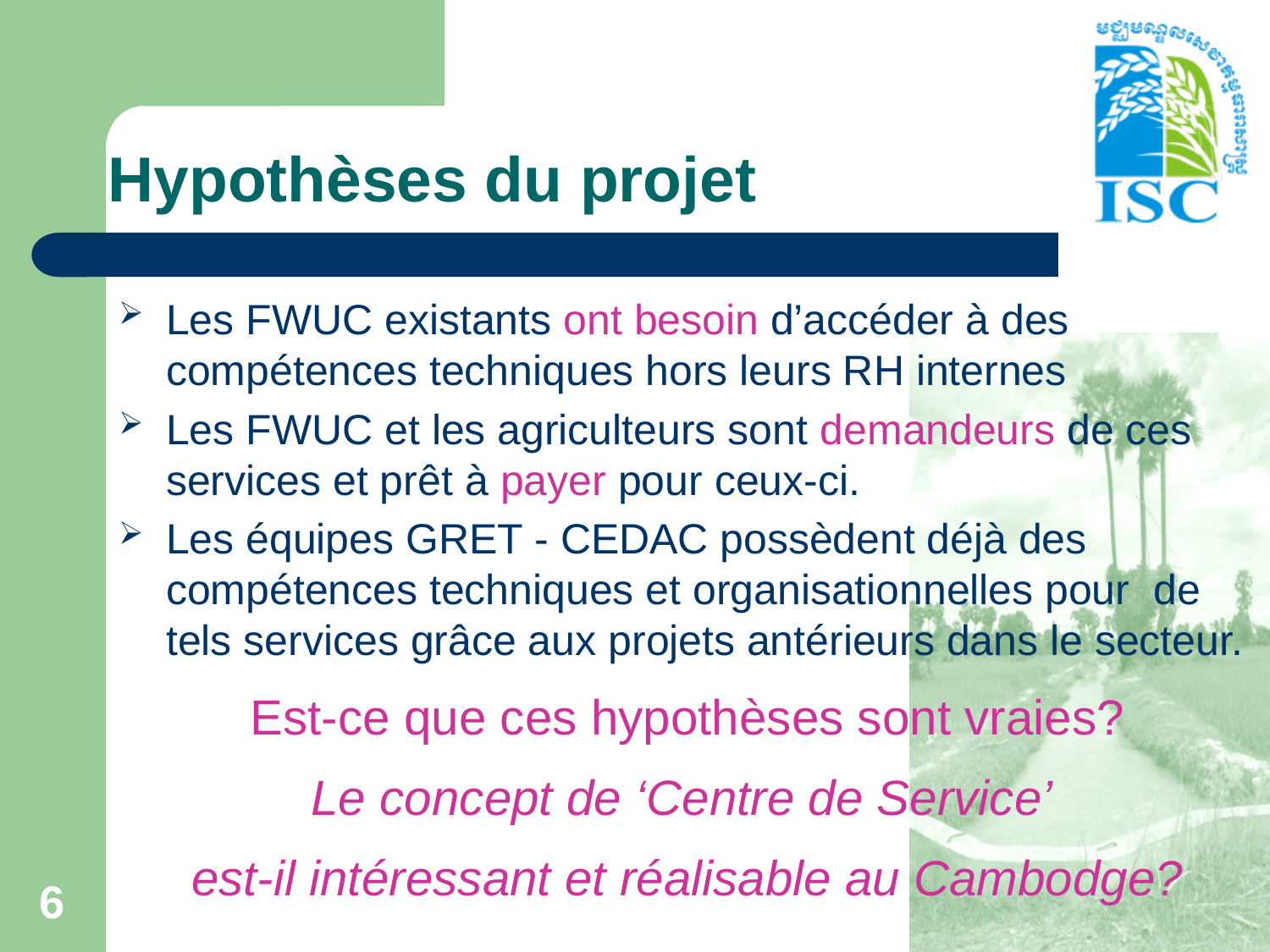

# Hypothèses du projet
Les FWUC existants ont besoin d’accéder à des compétences techniques hors leurs RH internes
Les FWUC et les agriculteurs sont demandeurs de ces services et prêt à payer pour ceux-ci.
Les équipes GRET - CEDAC possèdent déjà des compétences techniques et organisationnelles pour  de tels services grâce aux projets antérieurs dans le secteur.
Est-ce que ces hypothèses sont vraies?
Le concept de ‘Centre de Service’
est-il intéressant et réalisable au Cambodge?
6